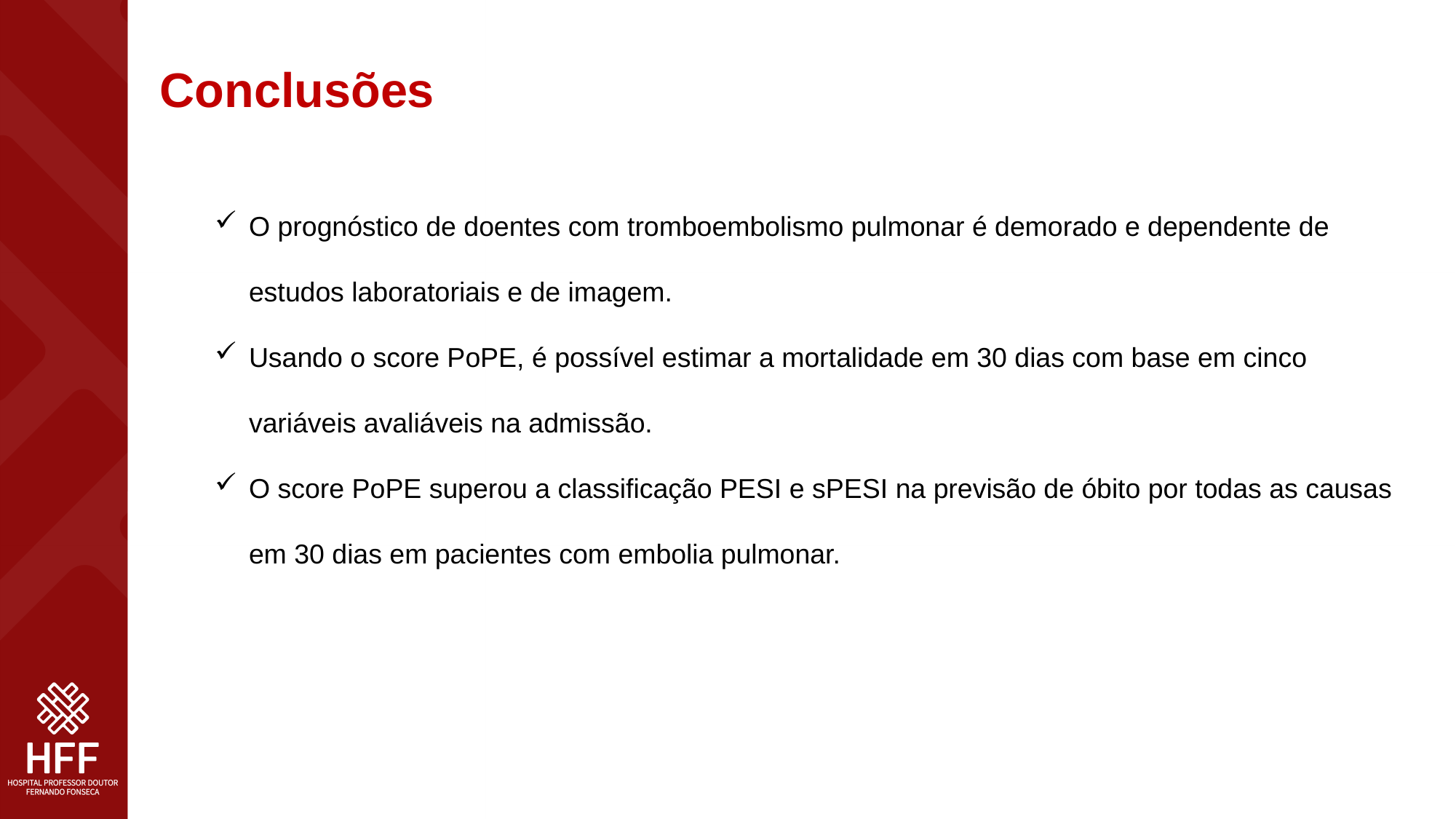

Conclusões
O prognóstico de doentes com tromboembolismo pulmonar é demorado e dependente de estudos laboratoriais e de imagem.
Usando o score PoPE, é possível estimar a mortalidade em 30 dias com base em cinco variáveis avaliáveis na admissão.
O score PoPE superou a classificação PESI e sPESI na previsão de óbito por todas as causas em 30 dias em pacientes com embolia pulmonar.